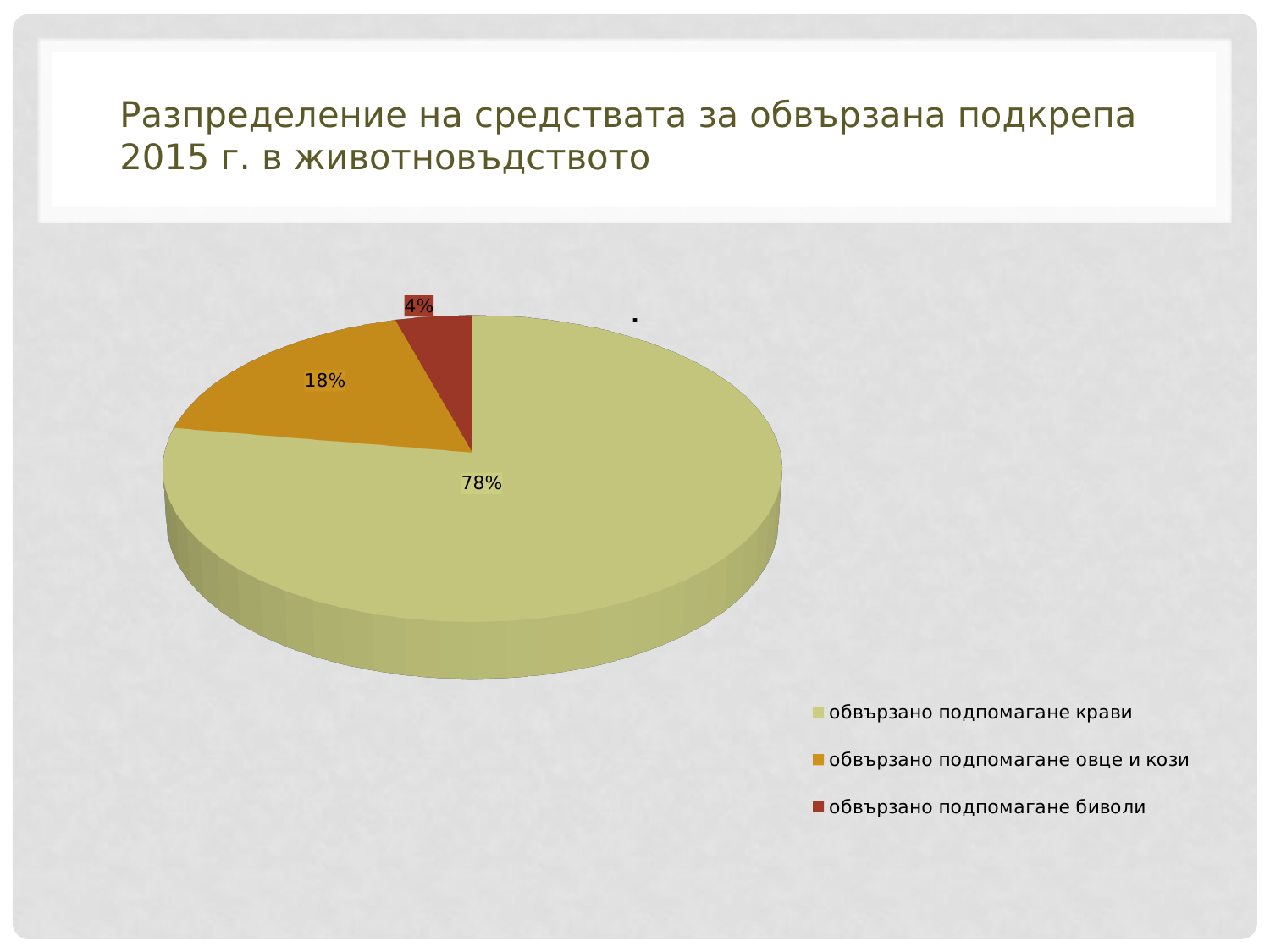

Разпределение на средствата за обвързана подкрепа 2015 г. в животновъдството

[unsupported chart]